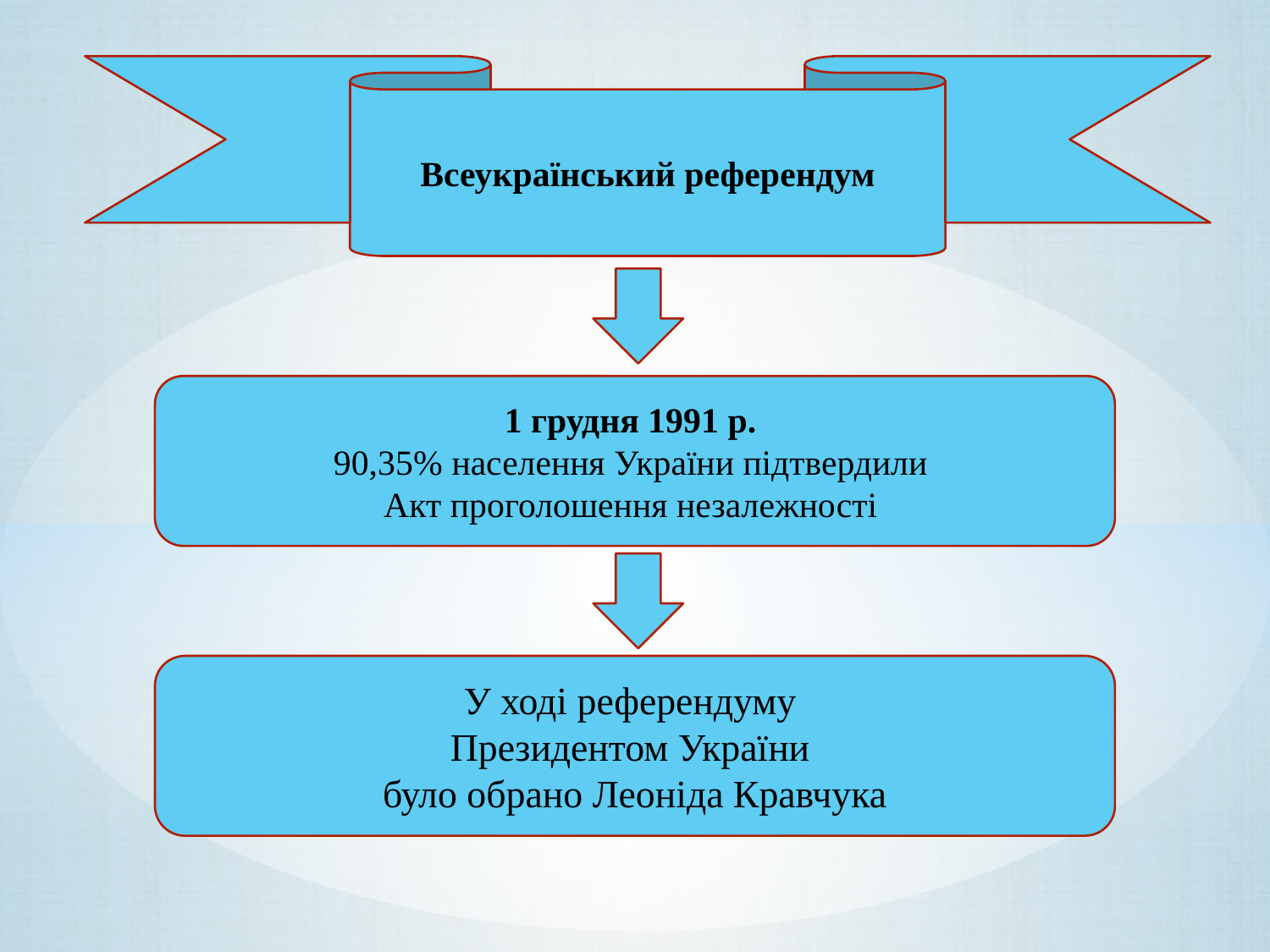

Всеукраїнський референдум

1 грудня 1991 р.
90,35% населення України підтвердили
Акт проголошення незалежності

У ході референдуму
Президентом України
було обрано Леоніда Кравчука